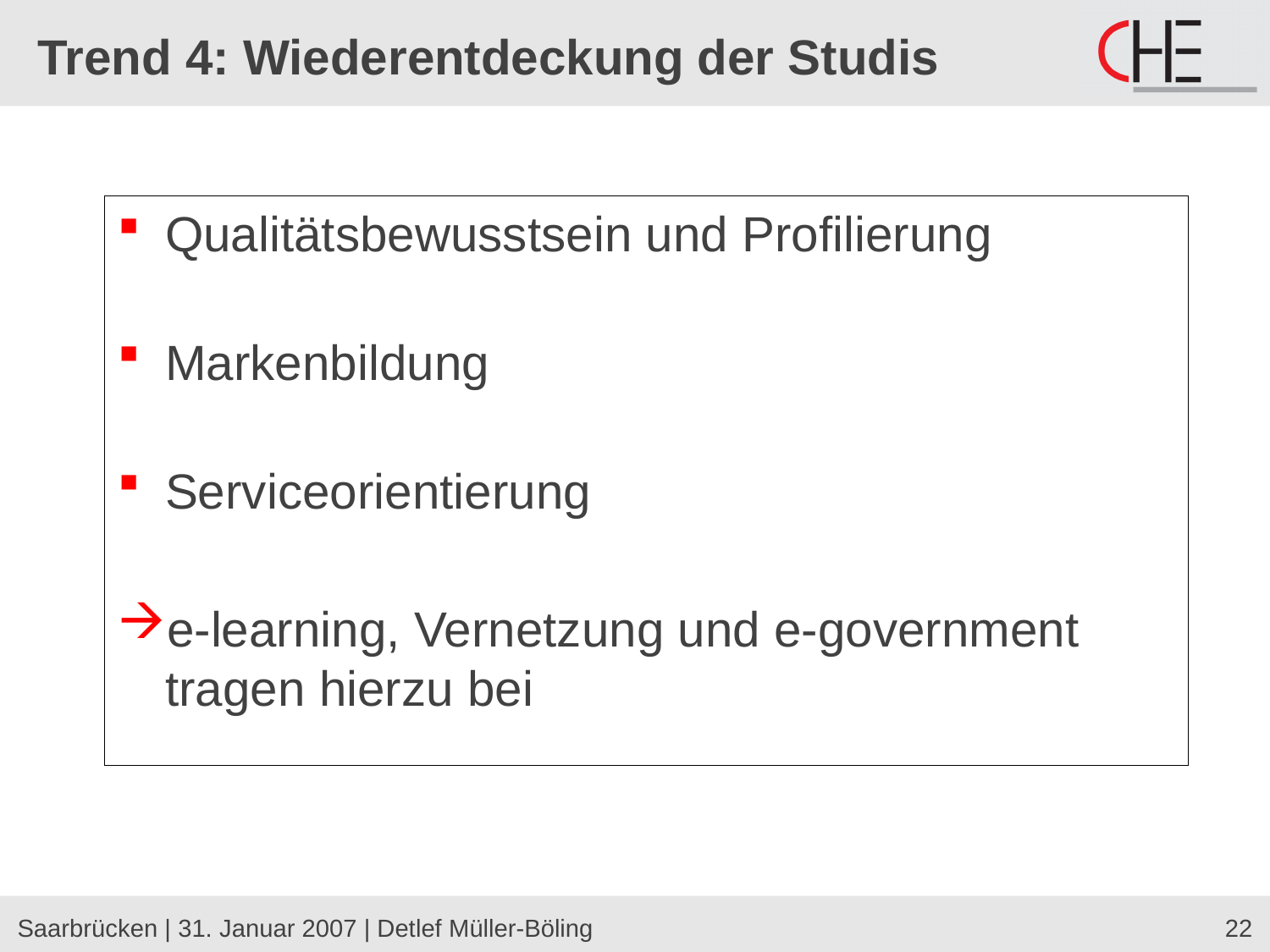

# Trend 4: Wiederentdeckung der Studis
Qualitätsbewusstsein und Profilierung
Markenbildung
Serviceorientierung

e-learning, Vernetzung und e-government tragen hierzu bei

Saarbrücken | 31. Januar 2007 | Detlef Müller-Böling
22